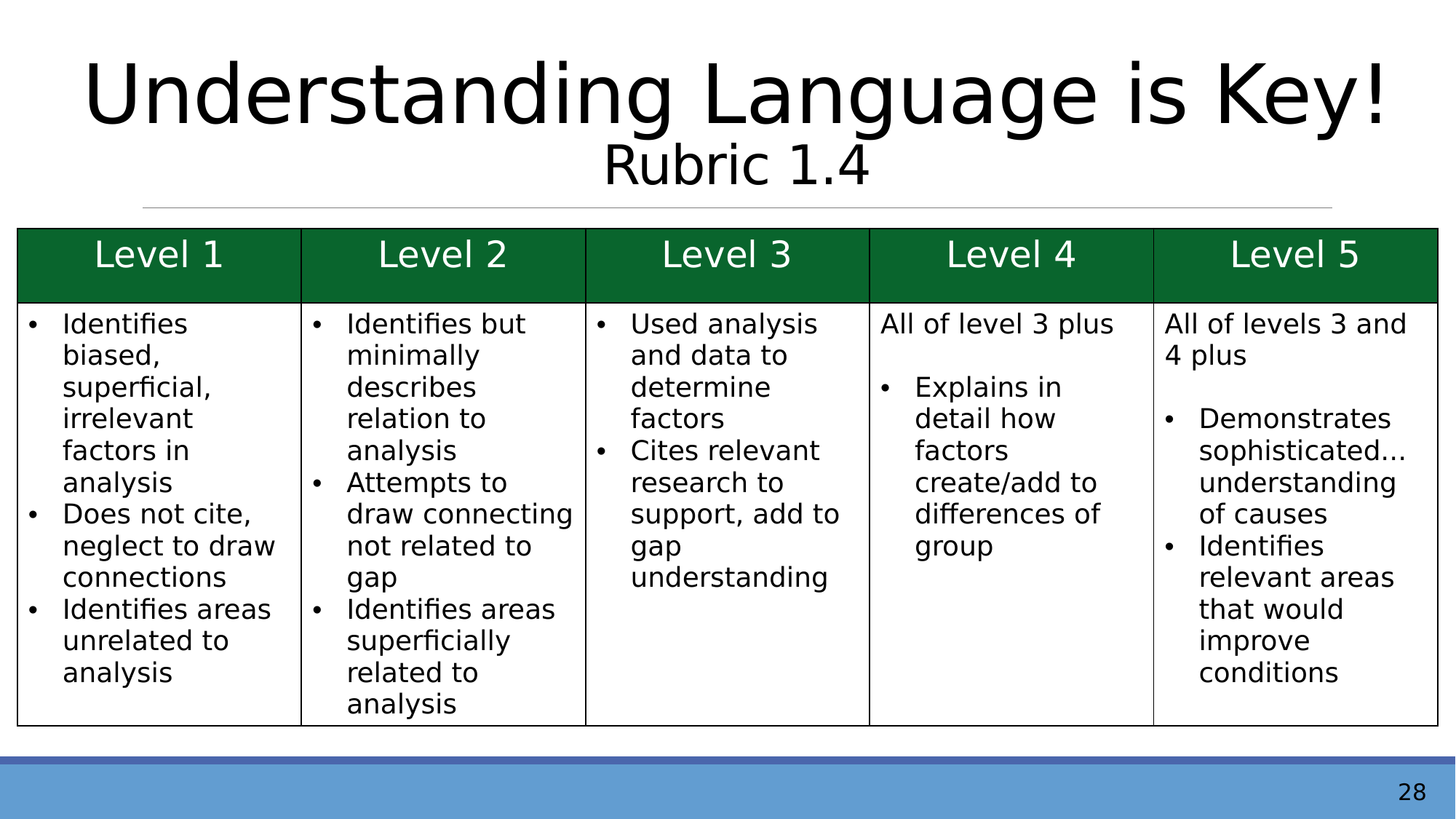

# Understanding Language is Key! Rubric 1.4
| Level 1 | Level 2 | Level 3 | Level 4 | Level 5 |
| --- | --- | --- | --- | --- |
| Identifies biased, superficial, irrelevant factors in analysis Does not cite, neglect to draw connections Identifies areas unrelated to analysis | Identifies but minimally describes relation to analysis Attempts to draw connecting not related to gap Identifies areas superficially related to analysis | Used analysis and data to determine factors Cites relevant research to support, add to gap understanding | All of level 3 plus Explains in detail how factors create/add to differences of group | All of levels 3 and 4 plus Demonstrates sophisticated... understanding of causes Identifies relevant areas that would improve conditions |
28